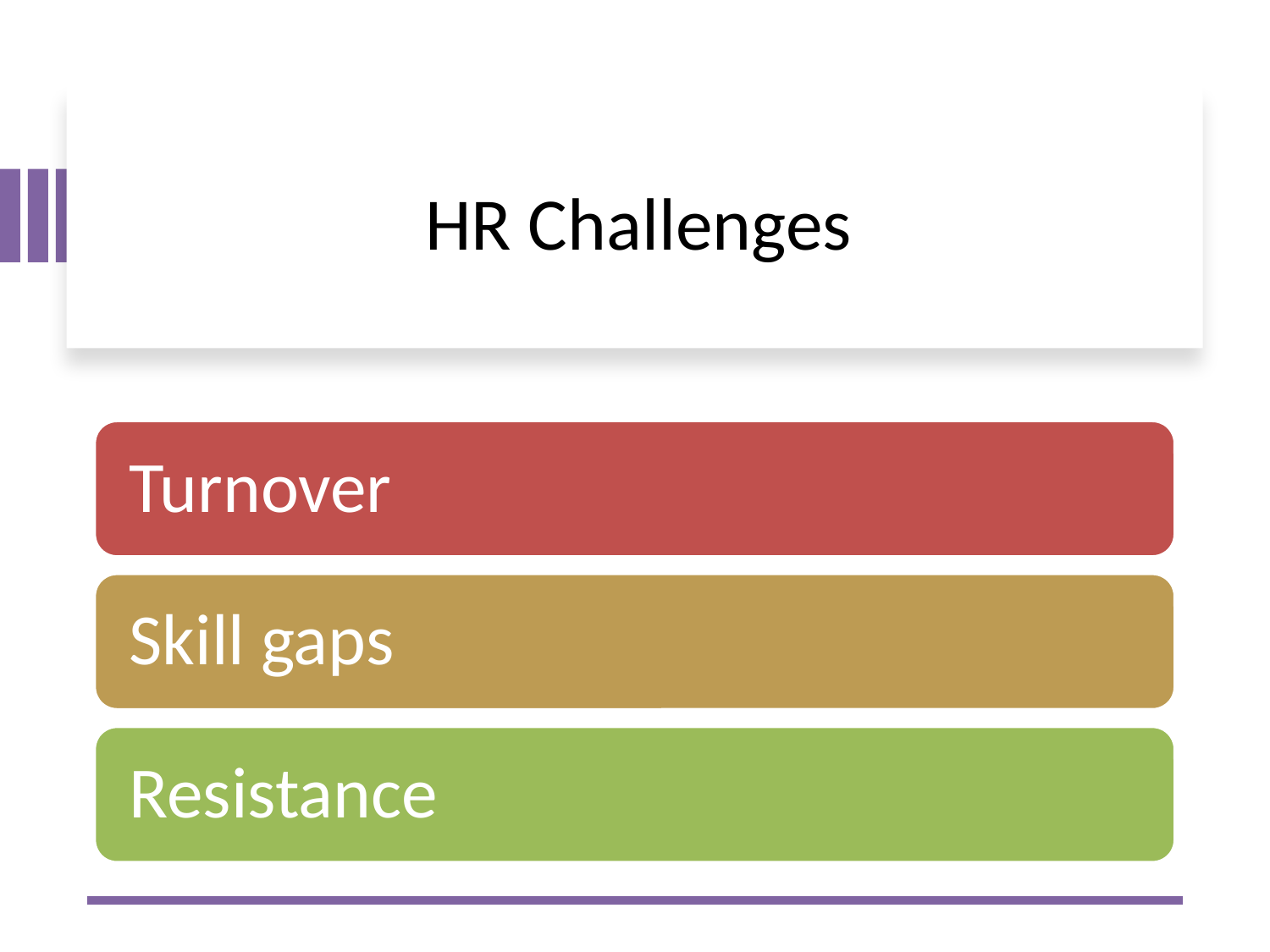

# HR Challenges

Turnover
Skill gaps
Resistance